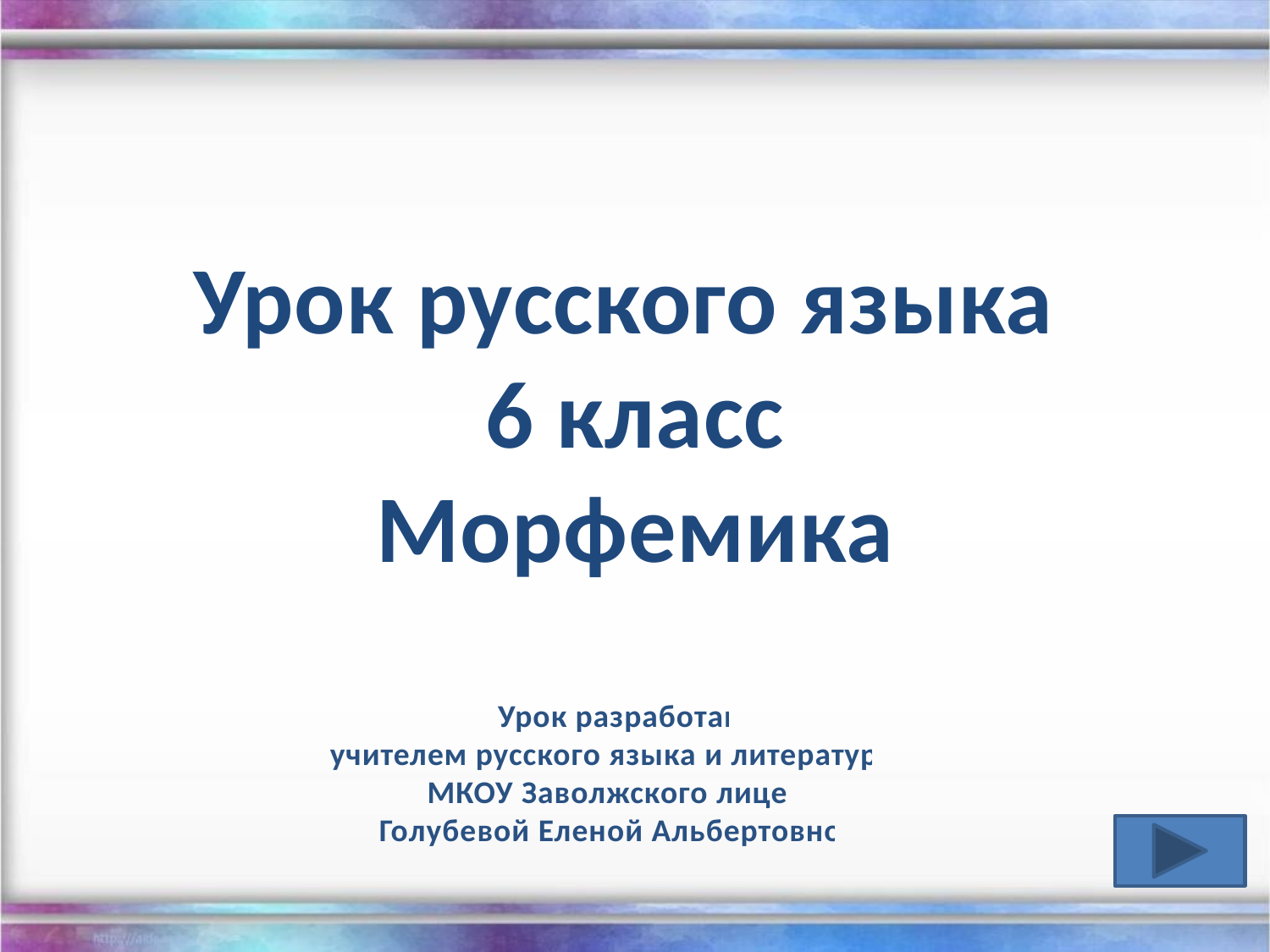

Урок русского языка
6 класс
Морфемика
Урок разработан
учителем русского языка и литературы
МКОУ Заволжского лицея
Голубевой Еленой Альбертовной